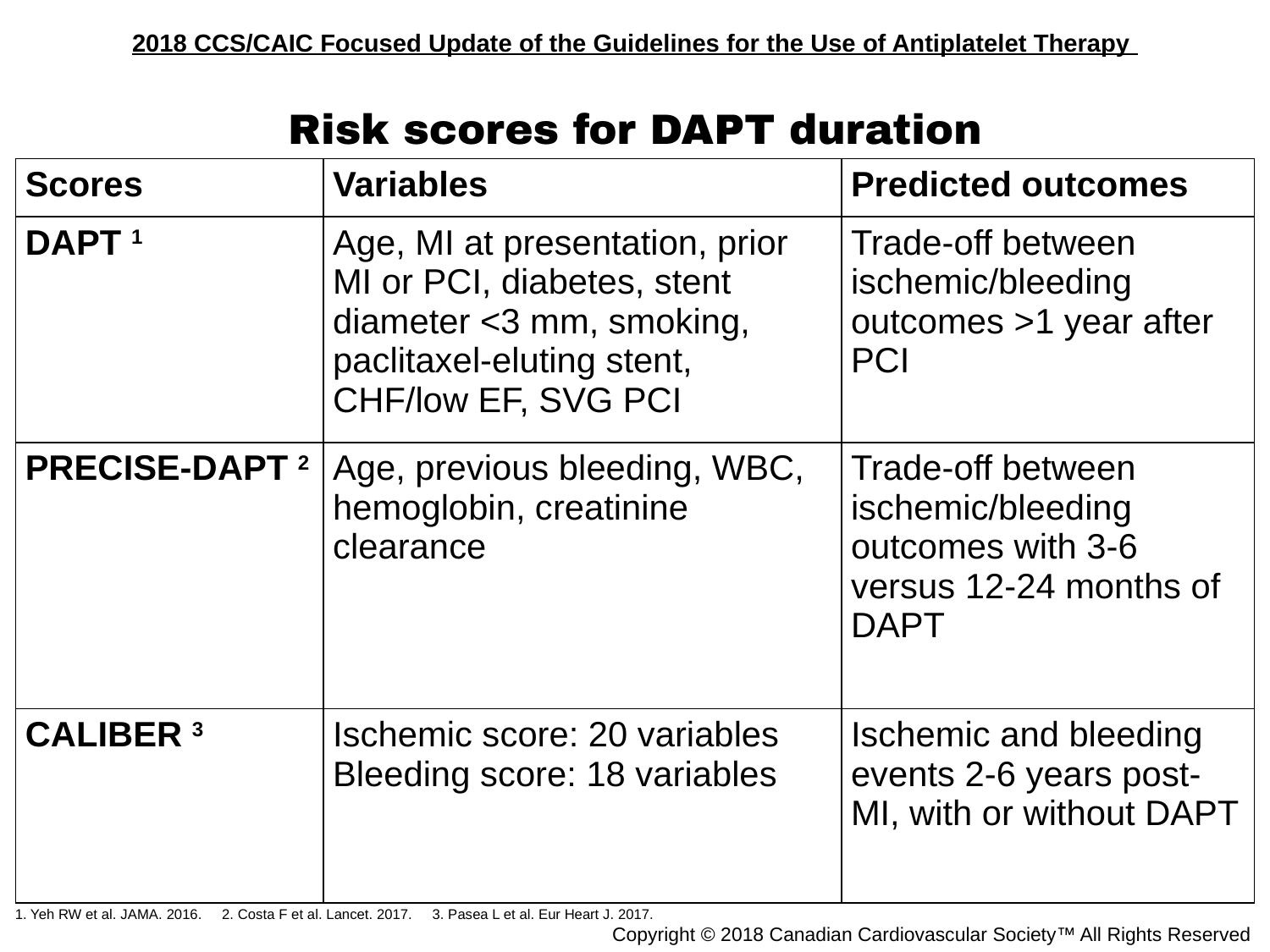

Risk scores for DAPT duration
| Scores | Variables | Predicted outcomes |
| --- | --- | --- |
| DAPT 1 | Age, MI at presentation, prior MI or PCI, diabetes, stent diameter <3 mm, smoking, paclitaxel-eluting stent, CHF/low EF, SVG PCI | Trade-off between ischemic/bleeding outcomes >1 year after PCI |
| PRECISE-DAPT 2 | Age, previous bleeding, WBC, hemoglobin, creatinine clearance | Trade-off between ischemic/bleeding outcomes with 3-6 versus 12-24 months of DAPT |
| CALIBER 3 | Ischemic score: 20 variables Bleeding score: 18 variables | Ischemic and bleeding events 2-6 years post-MI, with or without DAPT |
1. Yeh RW et al. JAMA. 2016.     2. Costa F et al. Lancet. 2017.     3. Pasea L et al. Eur Heart J. 2017.